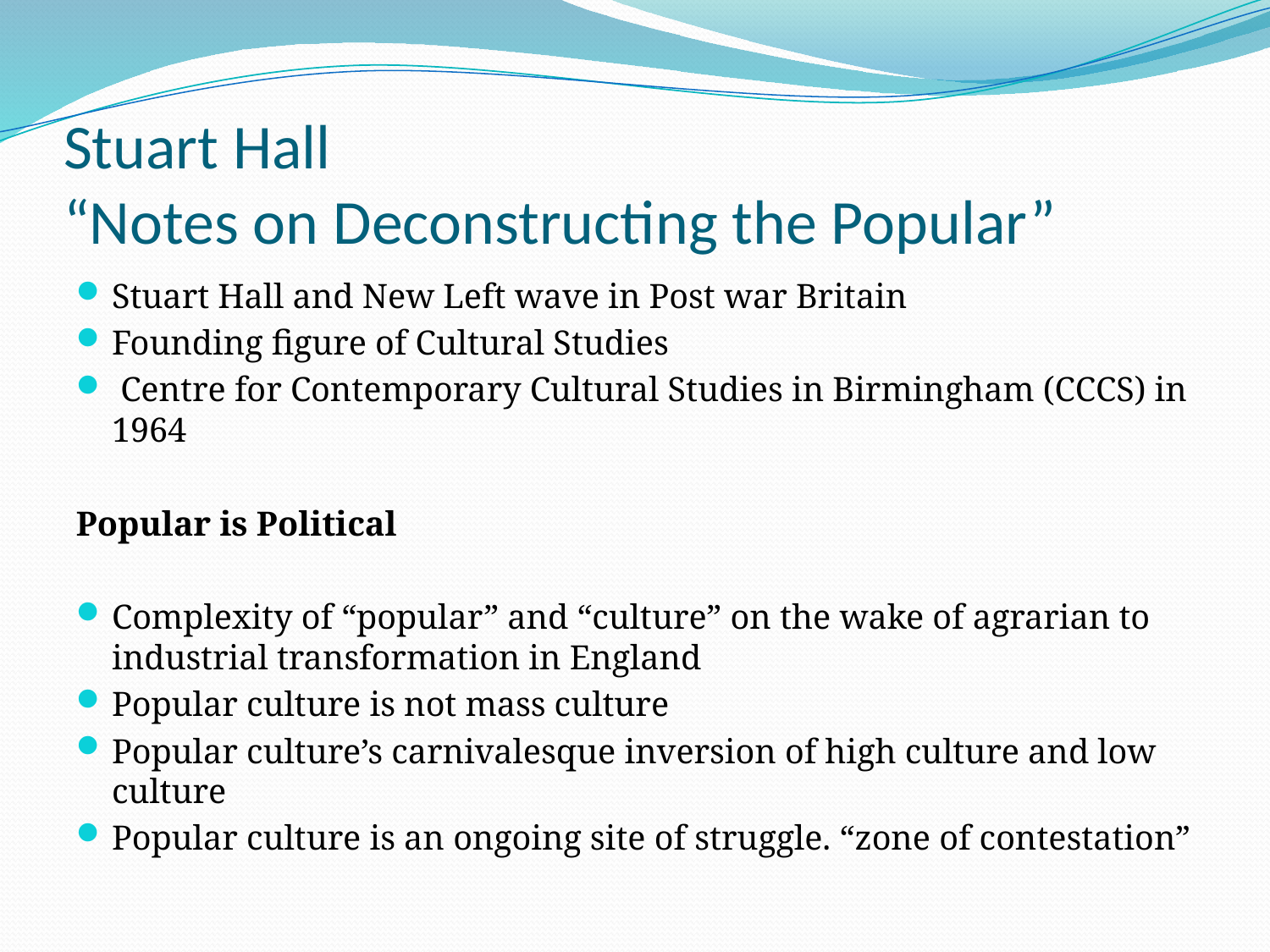

# Stuart Hall “Notes on Deconstructing the Popular”
Stuart Hall and New Left wave in Post war Britain
Founding figure of Cultural Studies
 Centre for Contemporary Cultural Studies in Birmingham (CCCS) in 1964

Popular is Political

Complexity of “popular” and “culture” on the wake of agrarian to industrial transformation in England
Popular culture is not mass culture
Popular culture’s carnivalesque inversion of high culture and low culture
Popular culture is an ongoing site of struggle. “zone of contestation”